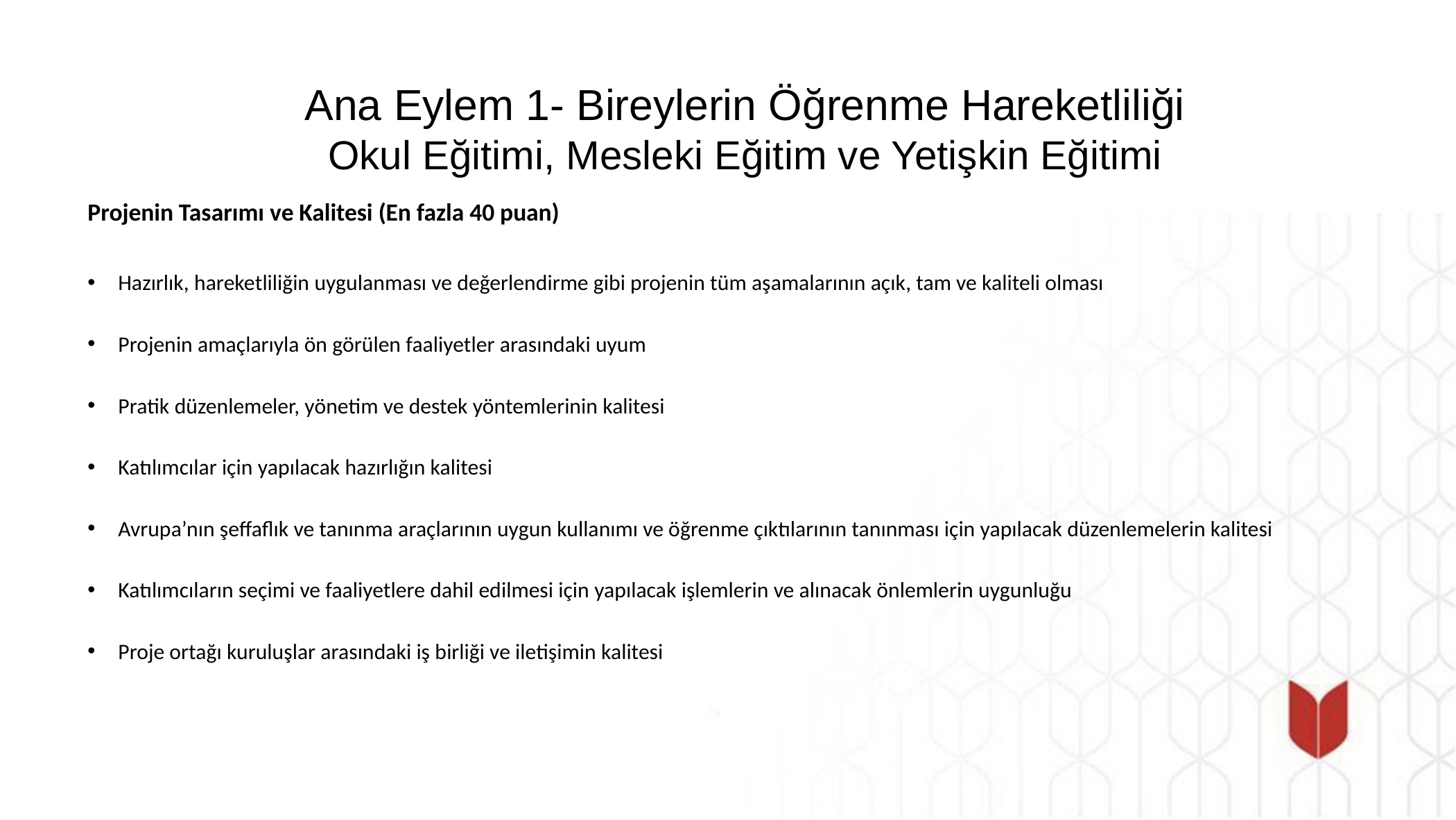

# Ana Eylem 1- Bireylerin Öğrenme Hareketliliği Okul Eğitimi, Mesleki Eğitim ve Yetişkin Eğitimi

Projenin Tasarımı ve Kalitesi (En fazla 40 puan)

Hazırlık, hareketliliğin uygulanması ve değerlendirme gibi projenin tüm aşamalarının açık, tam ve kaliteli olması

Projenin amaçlarıyla ön görülen faaliyetler arasındaki uyum

Pratik düzenlemeler, yönetim ve destek yöntemlerinin kalitesi

Katılımcılar için yapılacak hazırlığın kalitesi

Avrupa’nın şeffaflık ve tanınma araçlarının uygun kullanımı ve öğrenme çıktılarının tanınması için yapılacak düzenlemelerin kalitesi

Katılımcıların seçimi ve faaliyetlere dahil edilmesi için yapılacak işlemlerin ve alınacak önlemlerin uygunluğu

Proje ortağı kuruluşlar arasındaki iş birliği ve iletişimin kalitesi